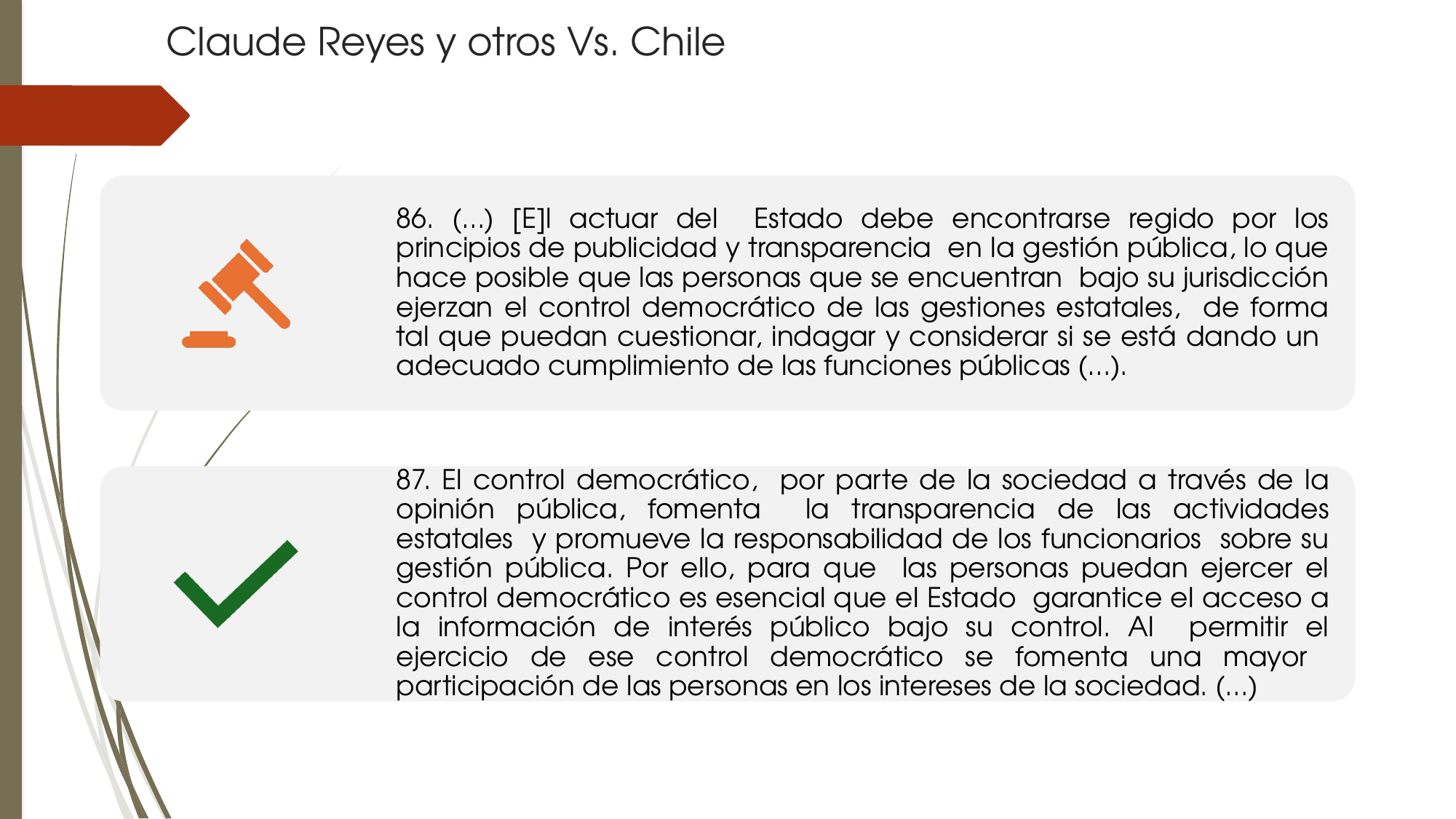

# Claude Reyes y otros Vs. Chile
86. (…) [E]l actuar del  Estado debe encontrarse regido por los principios de publicidad y transparencia  en la gestión pública, lo que hace posible que las personas que se encuentran  bajo su jurisdicción ejerzan el control democrático de las gestiones estatales,  de forma tal que puedan cuestionar, indagar y considerar si se está dando un  adecuado cumplimiento de las funciones públicas (…).
87. El control democrático,  por parte de la sociedad a través de la opinión pública, fomenta  la transparencia de las actividades estatales  y promueve la responsabilidad de los funcionarios  sobre su gestión pública. Por ello, para que  las personas puedan ejercer el control democrático es esencial que el Estado  garantice el acceso a la información de interés público bajo su control. Al  permitir el ejercicio de ese control democrático se fomenta una mayor  participación de las personas en los intereses de la sociedad. (…)